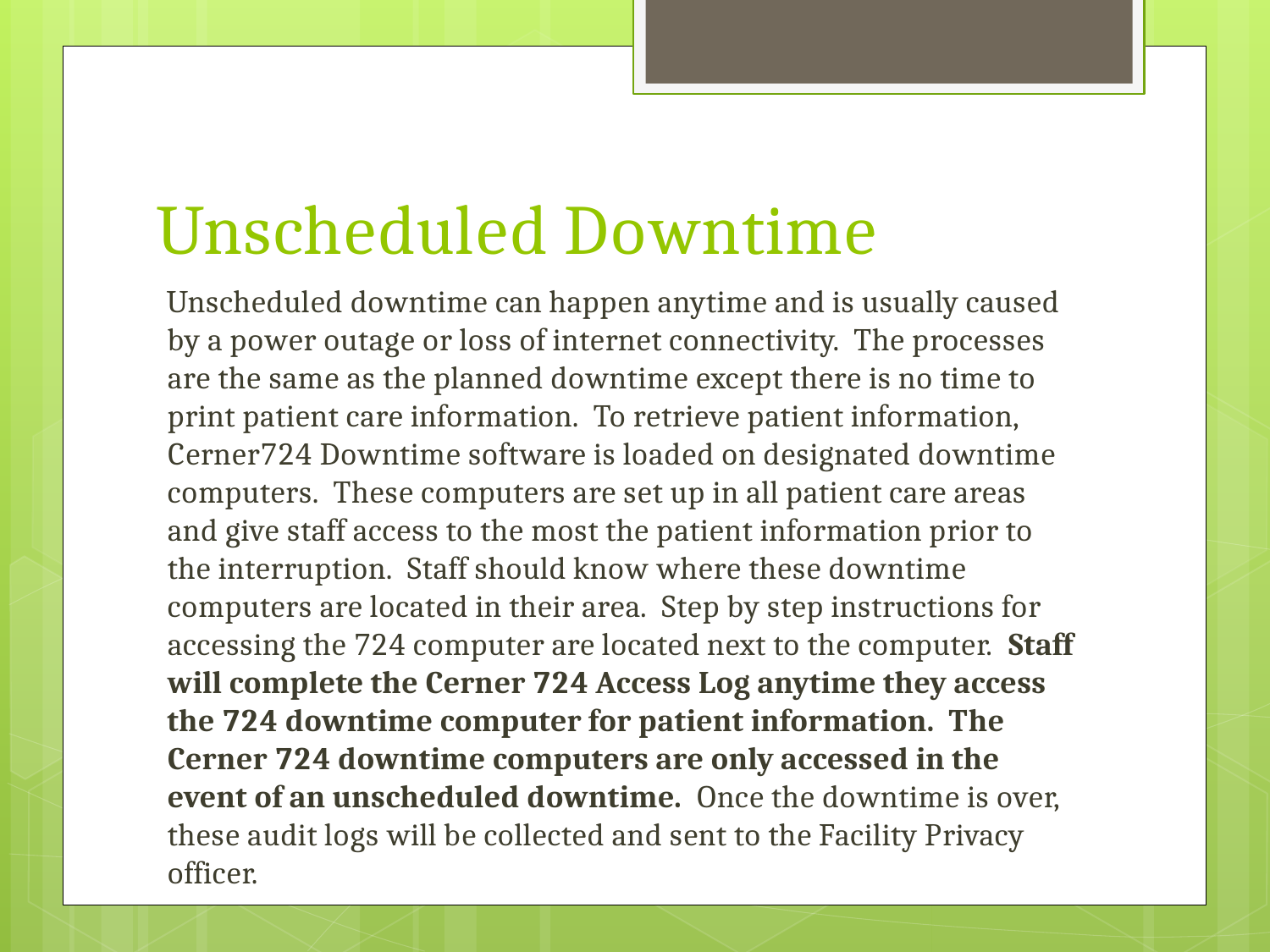

# Unscheduled Downtime
Unscheduled downtime can happen anytime and is usually caused by a power outage or loss of internet connectivity.  The processes are the same as the planned downtime except there is no time to print patient care information.  To retrieve patient information, Cerner724 Downtime software is loaded on designated downtime computers.  These computers are set up in all patient care areas and give staff access to the most the patient information prior to the interruption.  Staff should know where these downtime computers are located in their area.  Step by step instructions for accessing the 724 computer are located next to the computer.  Staff will complete the Cerner 724 Access Log anytime they access the 724 downtime computer for patient information.  The Cerner 724 downtime computers are only accessed in the event of an unscheduled downtime.  Once the downtime is over, these audit logs will be collected and sent to the Facility Privacy officer.